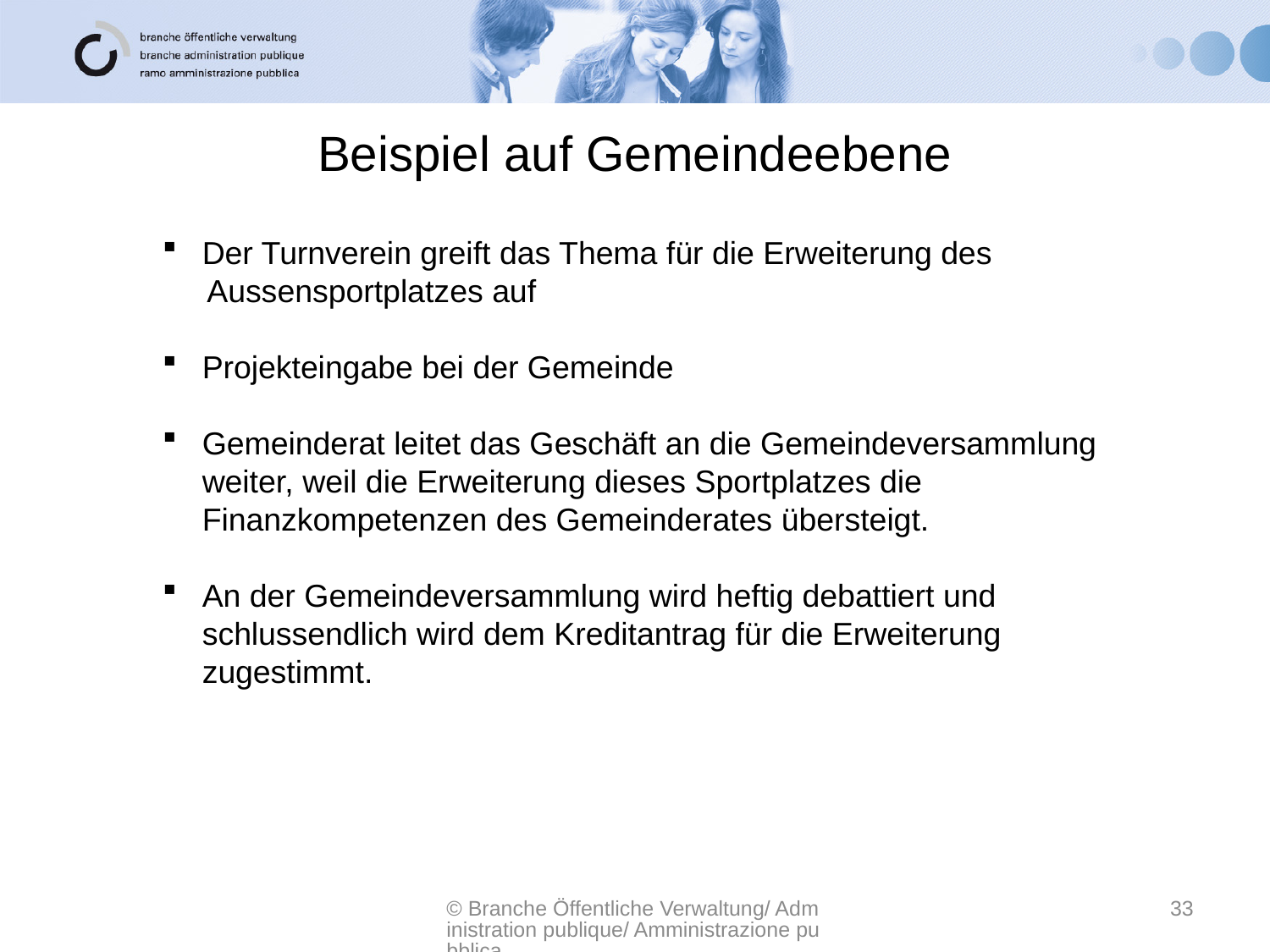

# Beispiel auf Gemeindeebene
Der Turnverein greift das Thema für die Erweiterung des
     Aussensportplatzes auf

Projekteingabe bei der Gemeinde

Gemeinderat leitet das Geschäft an die Gemeindeversammlung weiter, weil die Erweiterung dieses Sportplatzes die Finanzkompetenzen des Gemeinderates übersteigt.

An der Gemeindeversammlung wird heftig debattiert und schlussendlich wird dem Kreditantrag für die Erweiterung zugestimmt.
© Branche Öffentliche Verwaltung/ Administration publique/ Amministrazione pubblica
33